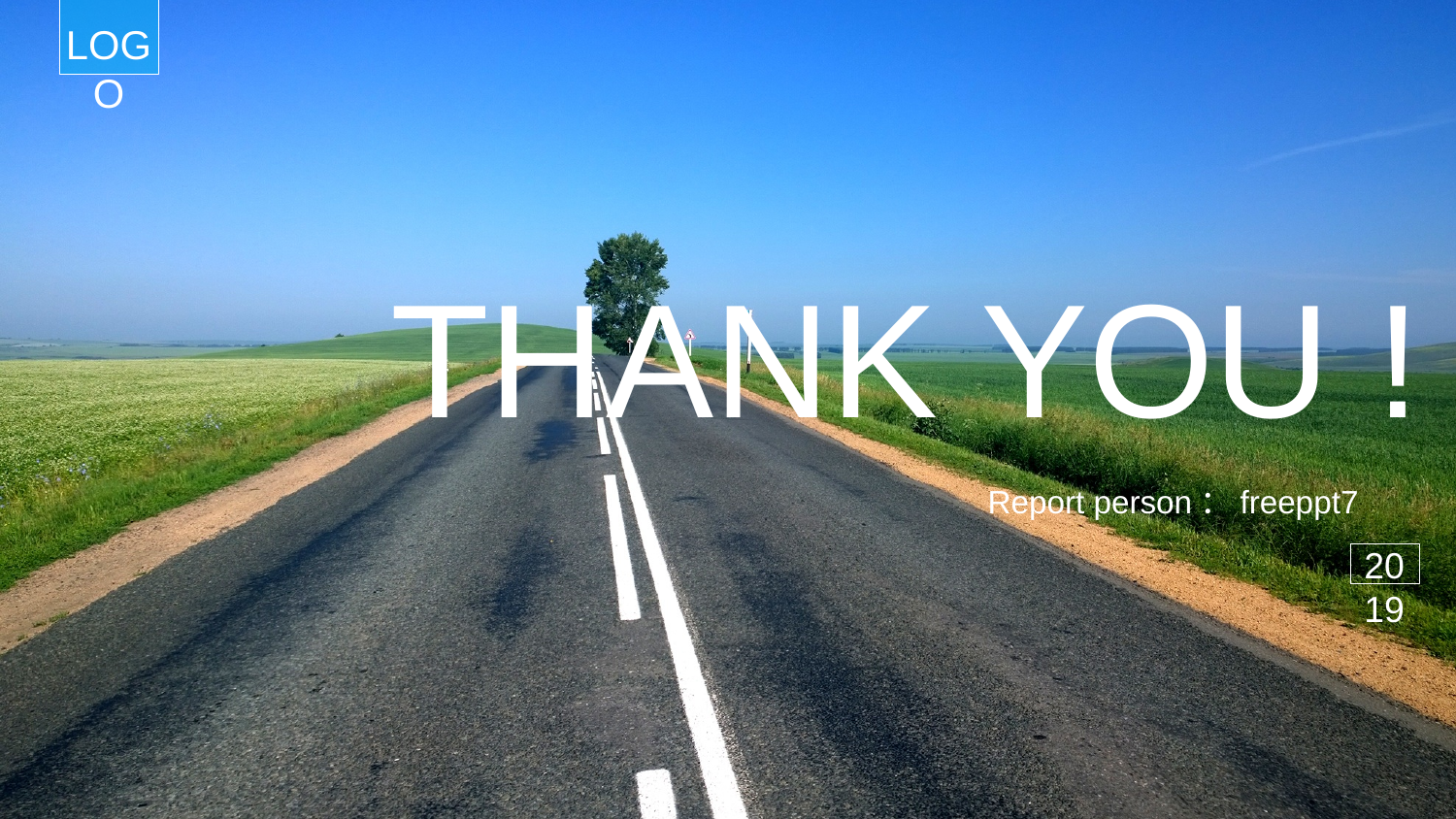

LOGO
THANK YOU !
Report person：freeppt7
2019